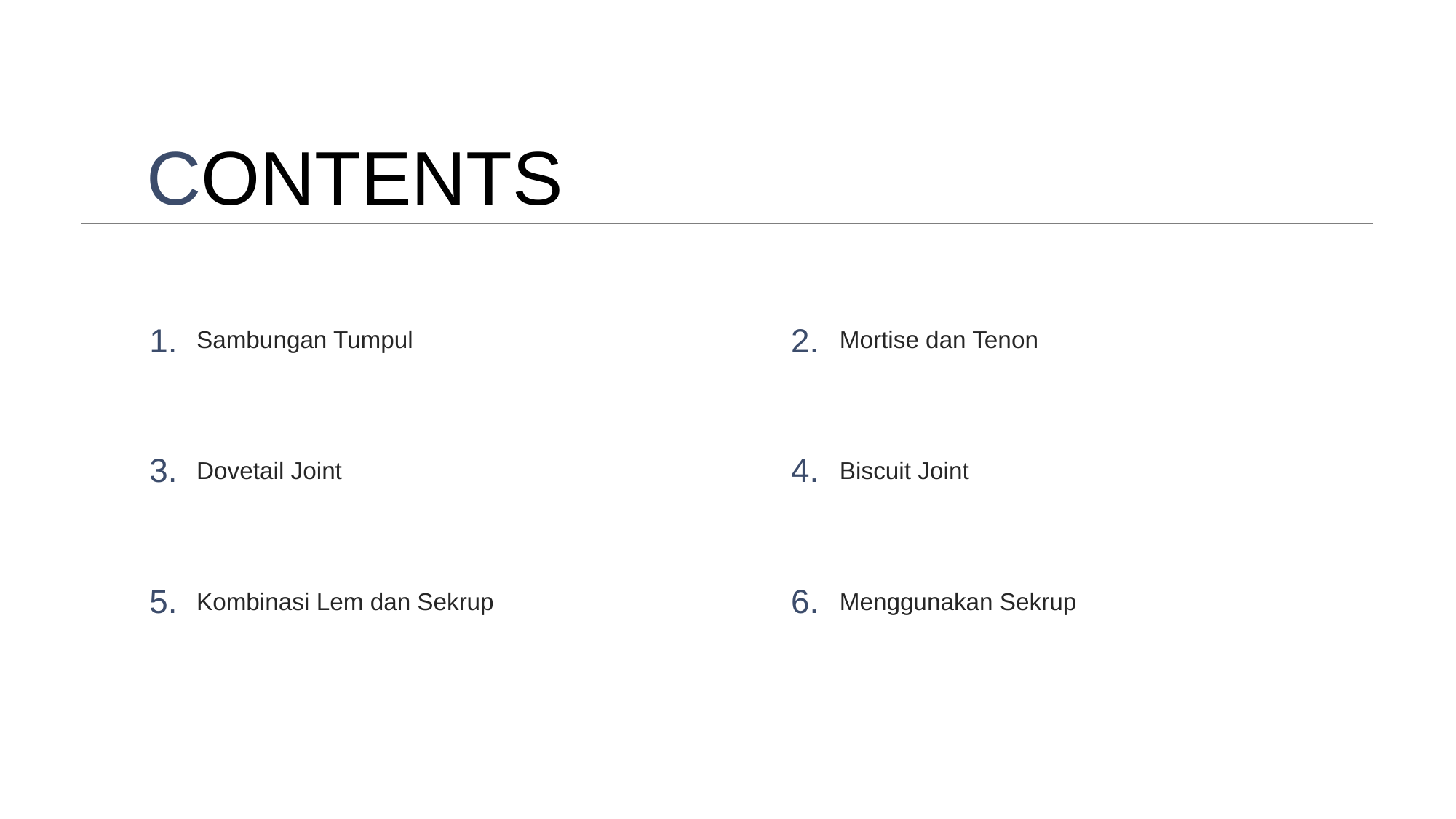

CONTENTS
1.
2.
Sambungan Tumpul
Mortise dan Tenon
3.
4.
Dovetail Joint
Biscuit Joint
5.
6.
Kombinasi Lem dan Sekrup
Menggunakan Sekrup